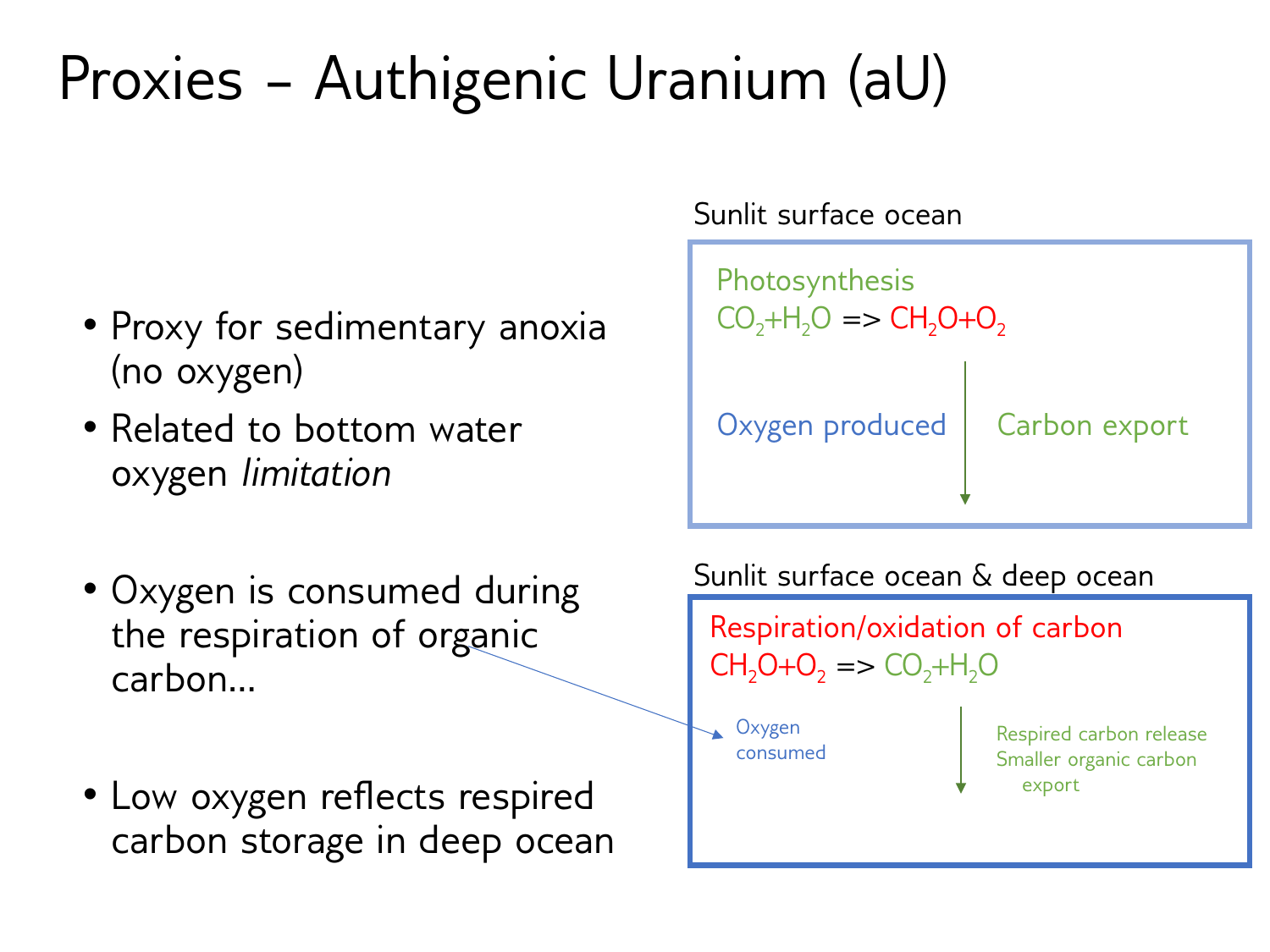

# Proxies – Authigenic Uranium (aU)
Sunlit surface ocean

Photosynthesis
CO2+H2O => CH2O+O2
Proxy for sedimentary anoxia (no oxygen)
Related to bottom water oxygen limitation

Oxygen is consumed during the respiration of organic carbon…

Low oxygen reflects respired carbon storage in deep ocean

Oxygen produced
Carbon export
Sunlit surface ocean & deep ocean

Respiration/oxidation of carbon
CH2O+O2 => CO2+H2O
Oxygen
consumed
Respired carbon release
Smaller organic carbon
    export